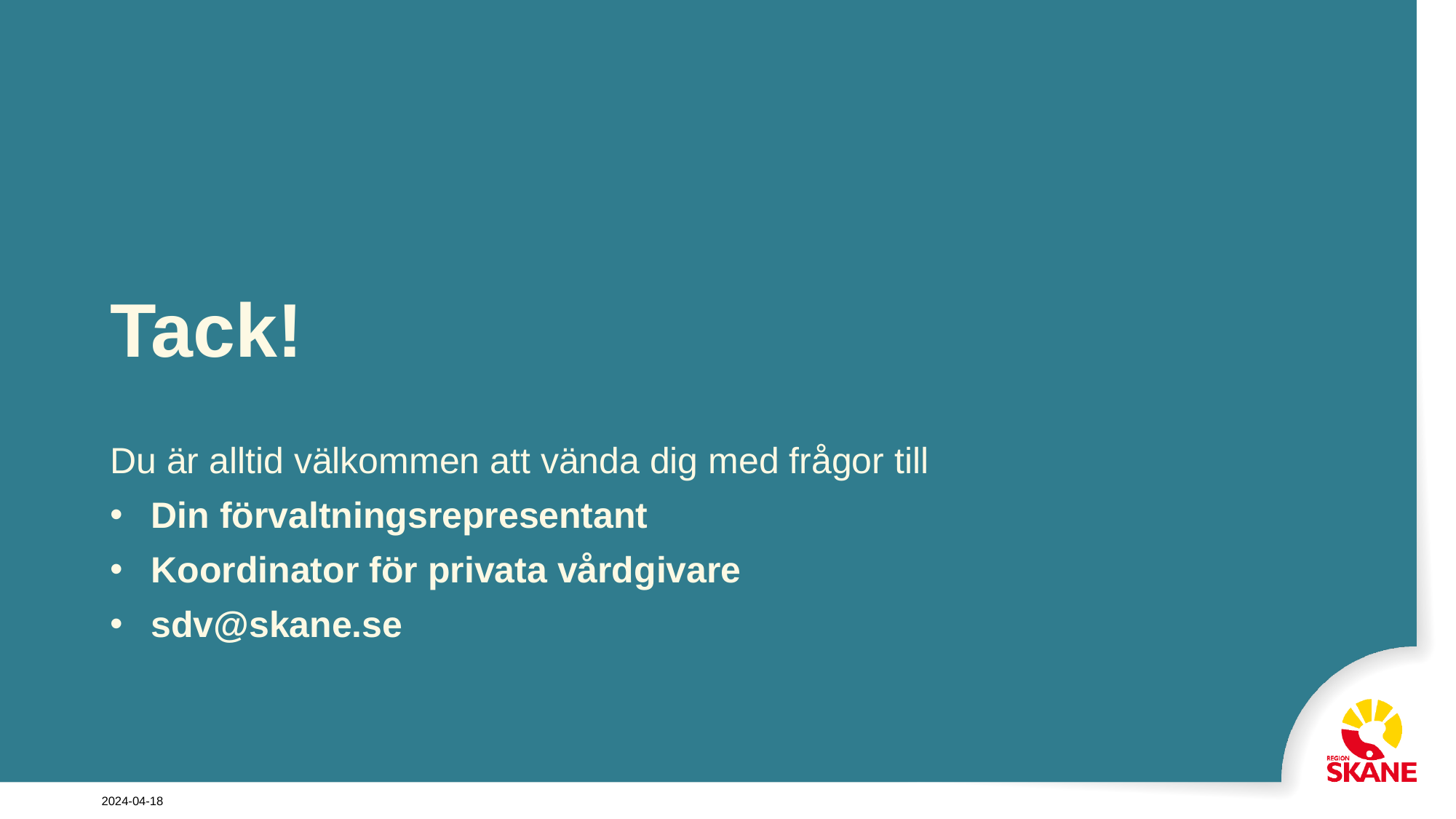

# Tack!

Du är alltid välkommen att vända dig med frågor till
Din förvaltningsrepresentant
Koordinator för privata vårdgivare
sdv@skane.se